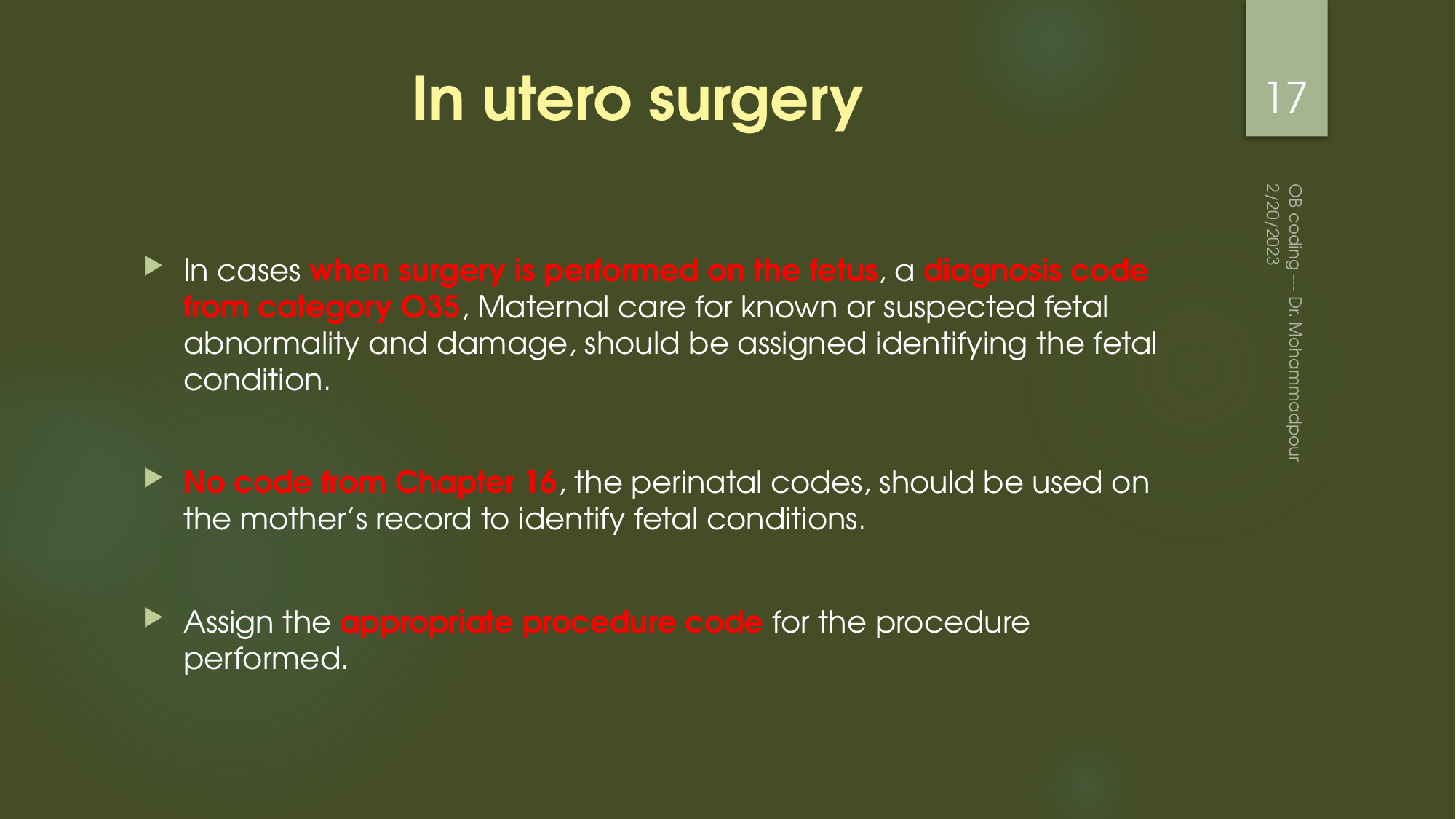

17
# In utero surgery
2/20/2023
In cases when surgery is performed on the fetus, a diagnosis code from category O35, Maternal care for known or suspected fetal abnormality and damage, should be assigned identifying the fetal condition.

No code from Chapter 16, the perinatal codes, should be used on the mother’s record to identify fetal conditions.

Assign the appropriate procedure code for the procedure performed.
OB coding --- Dr. Mohammadpour